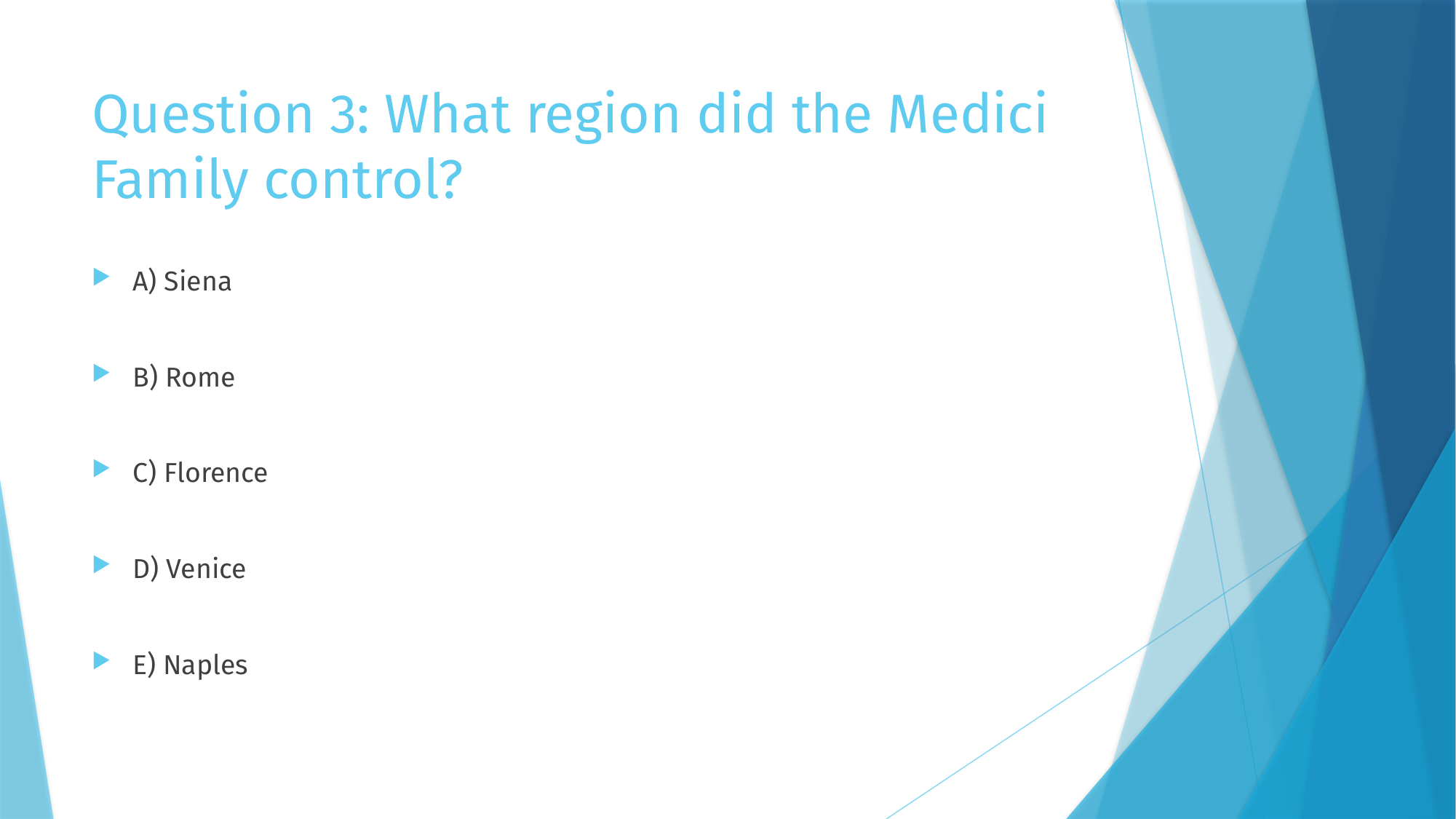

# Question 3: What region did the Medici Family control?
A) Siena

B) Rome

C) Florence

D) Venice

E) Naples